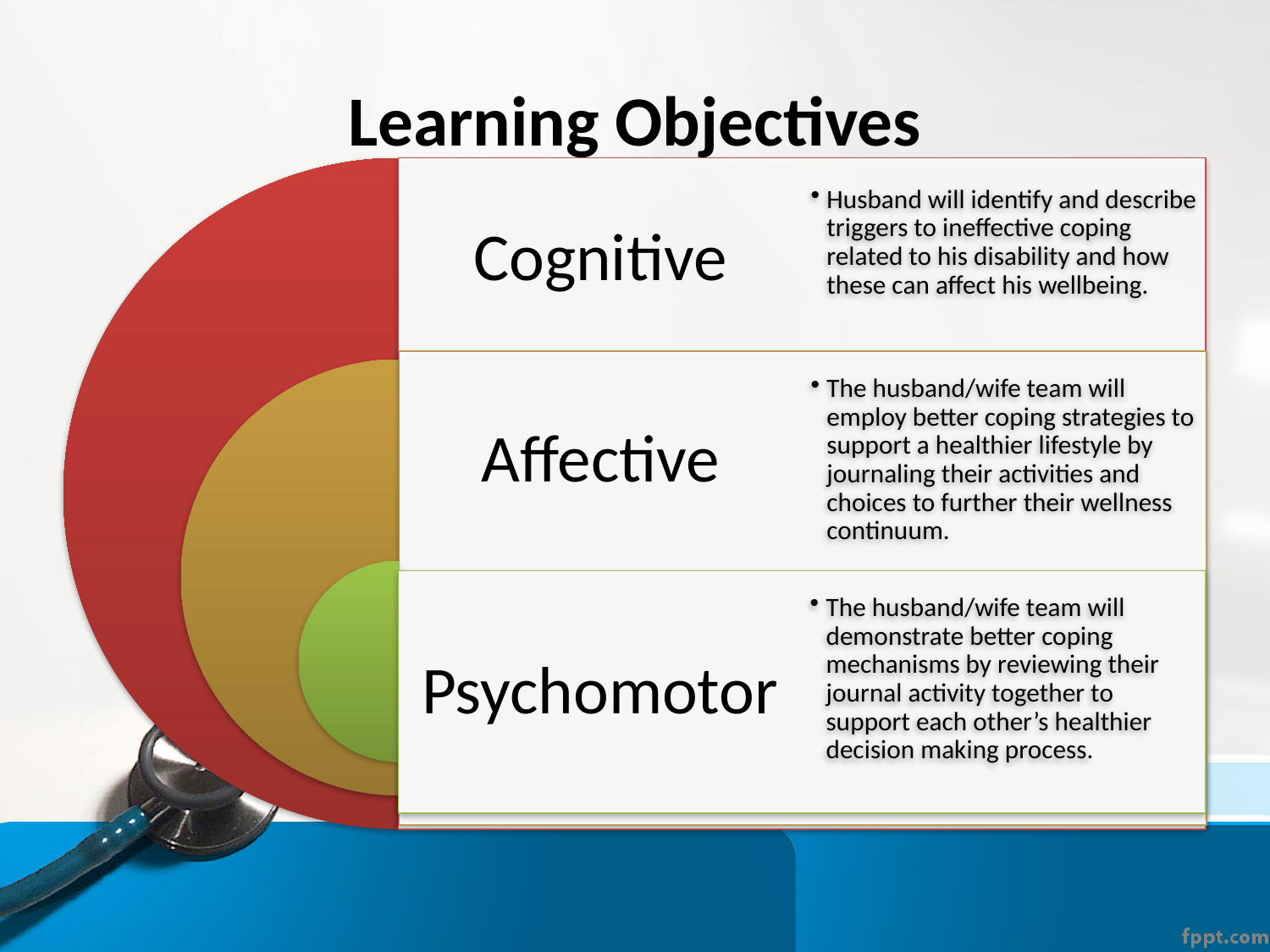

# Learning Objectives
Cognitive
Affective
Psychomotor
Husband will identify and describe triggers to ineffective coping related to his disability and how these can affect his wellbeing.

The husband/wife team will employ better coping strategies to support a healthier lifestyle by journaling their activities and choices to further their wellness continuum.
The husband/wife team will demonstrate better coping mechanisms by reviewing their journal activity together to support each other’s healthier decision making process.